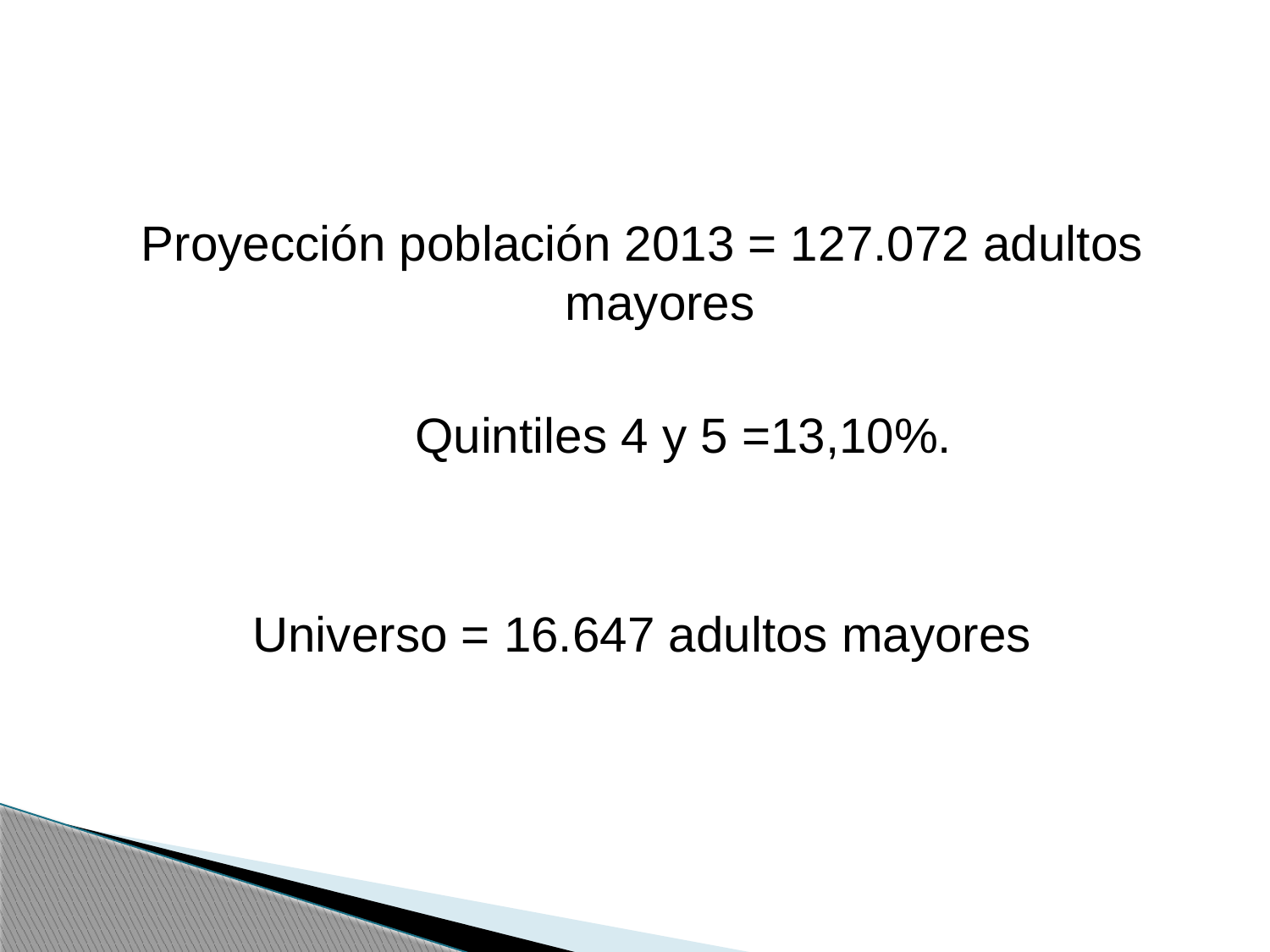

Proyección población 2013 = 127.072 adultos mayores

      Quintiles 4 y 5 =13,10%.

Universo = 16.647 adultos mayores